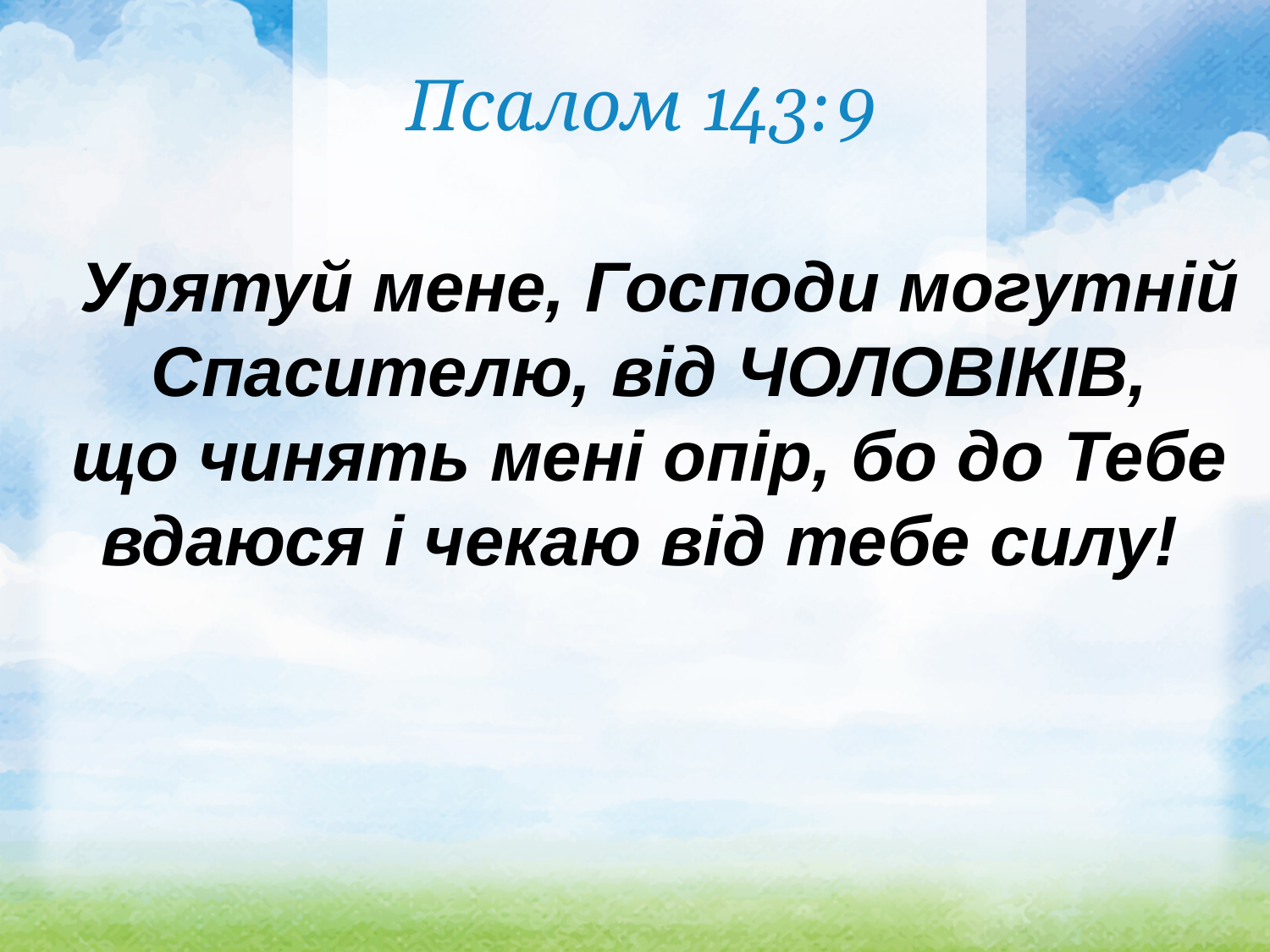

Псалом 143:9

 Урятуй мене, Господи могутній Спасителю, від ЧОЛОВІКІВ,
що чинять мені опір, бо до Тебе вдаюся і чекаю від тебе силу!